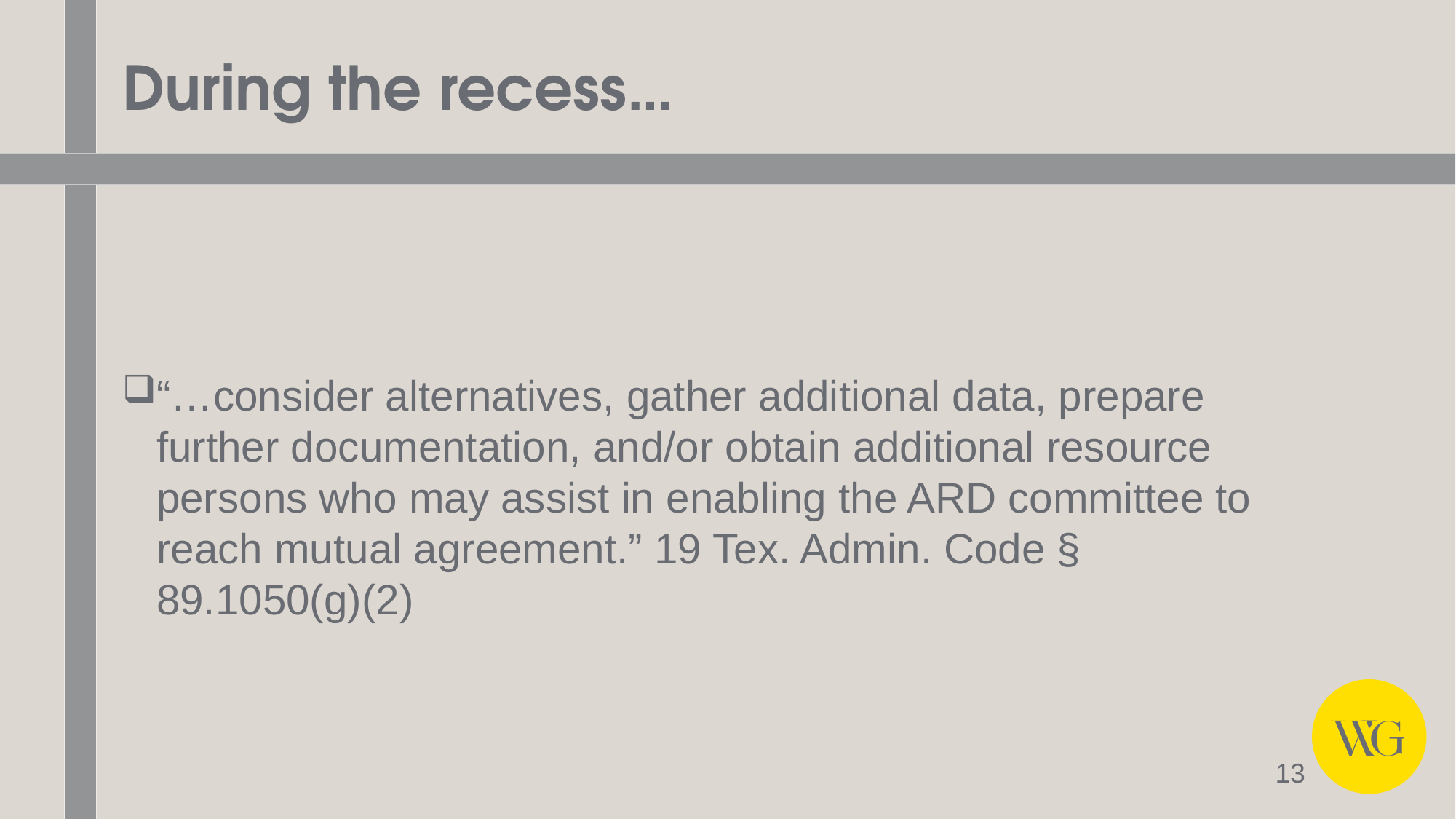

# During the recess…
“…consider alternatives, gather additional data, prepare further documentation, and/or obtain additional resource persons who may assist in enabling the ARD committee to reach mutual agreement.” 19 Tex. Admin. Code § 89.1050(g)(2)
13